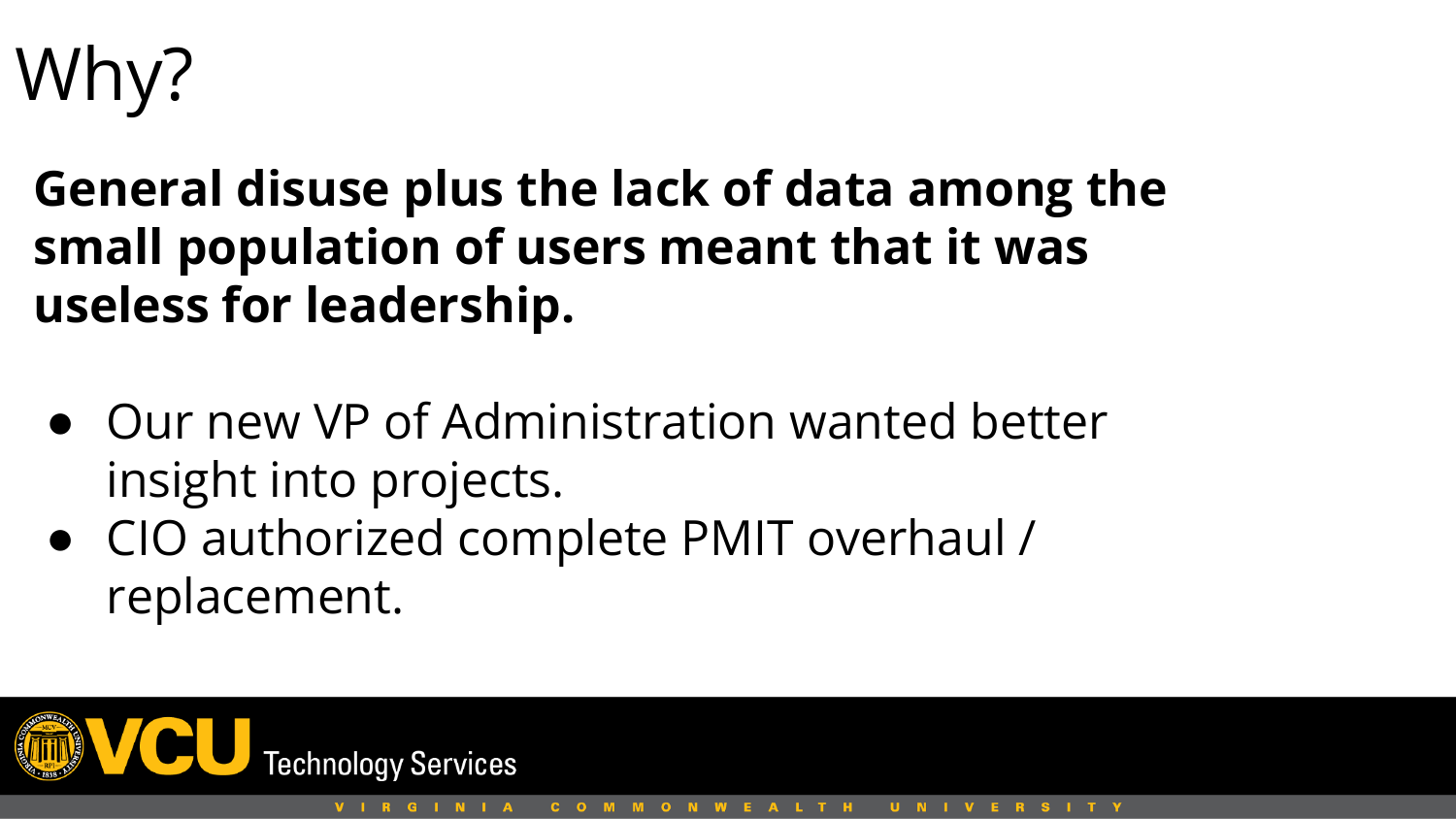

Why?
General disuse plus the lack of data among the small population of users meant that it was useless for leadership.

Our new VP of Administration wanted better insight into projects.
CIO authorized complete PMIT overhaul / replacement.